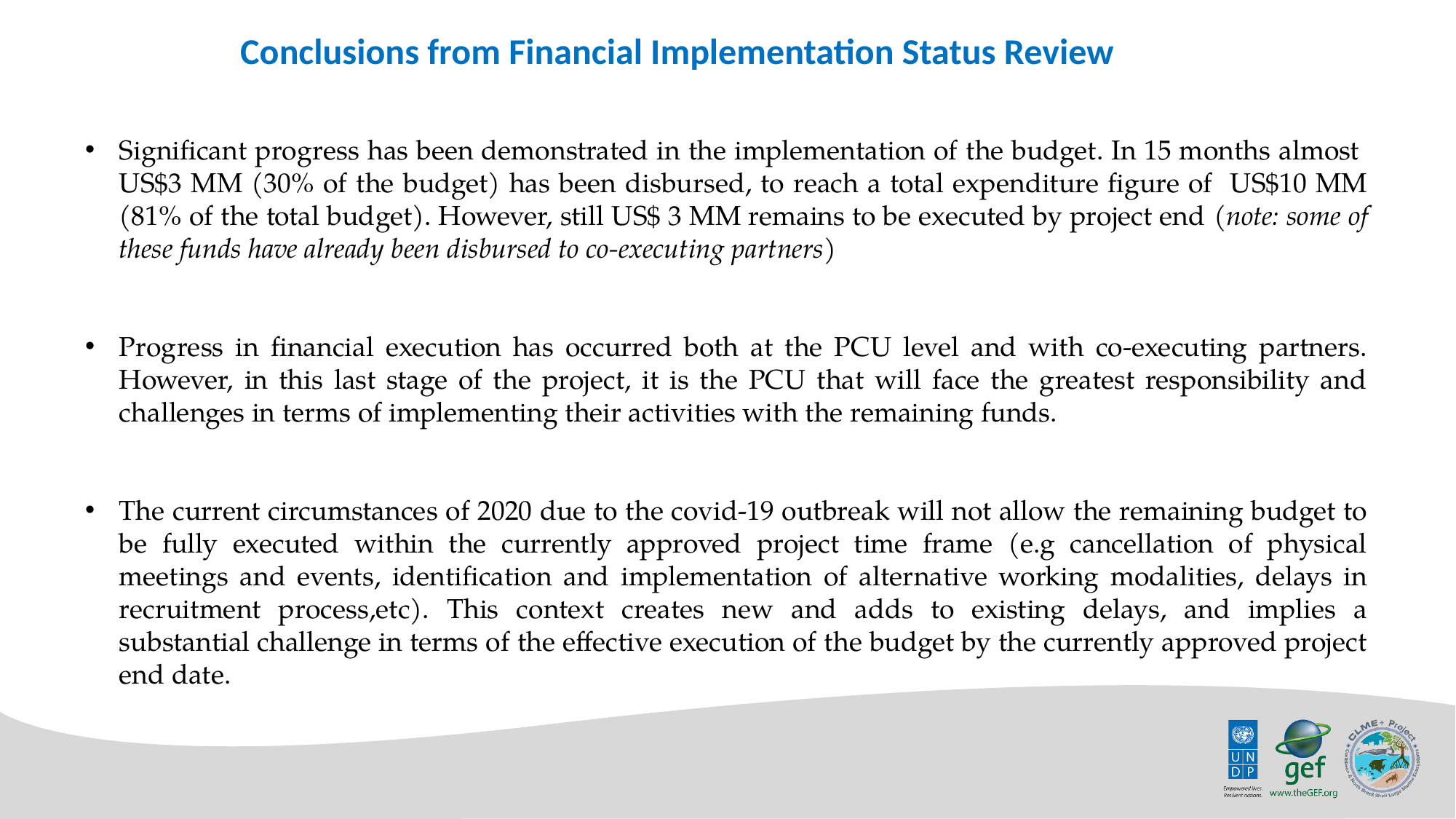

Conclusions from Financial Implementation Status Review
Significant progress has been demonstrated in the implementation of the budget. In 15 months almost  US$3 MM (30% of the budget) has been disbursed, to reach a total expenditure figure of  US$10 MM (81% of the total budget). However, still US$ 3 MM remains to be executed by project end (note: some of these funds have already been disbursed to co-executing partners)

Progress in financial execution has occurred both at the PCU level and with co-executing partners. However, in this last stage of the project, it is the PCU that will face the greatest responsibility and challenges in terms of implementing their activities with the remaining funds.

The current circumstances of 2020 due to the covid-19 outbreak will not allow the remaining budget to be fully executed within the currently approved project time frame (e.g cancellation of physical meetings and events, identification and implementation of alternative working modalities, delays in recruitment process,etc). This context creates new and adds to existing delays, and implies a substantial challenge in terms of the effective execution of the budget by the currently approved project end date.